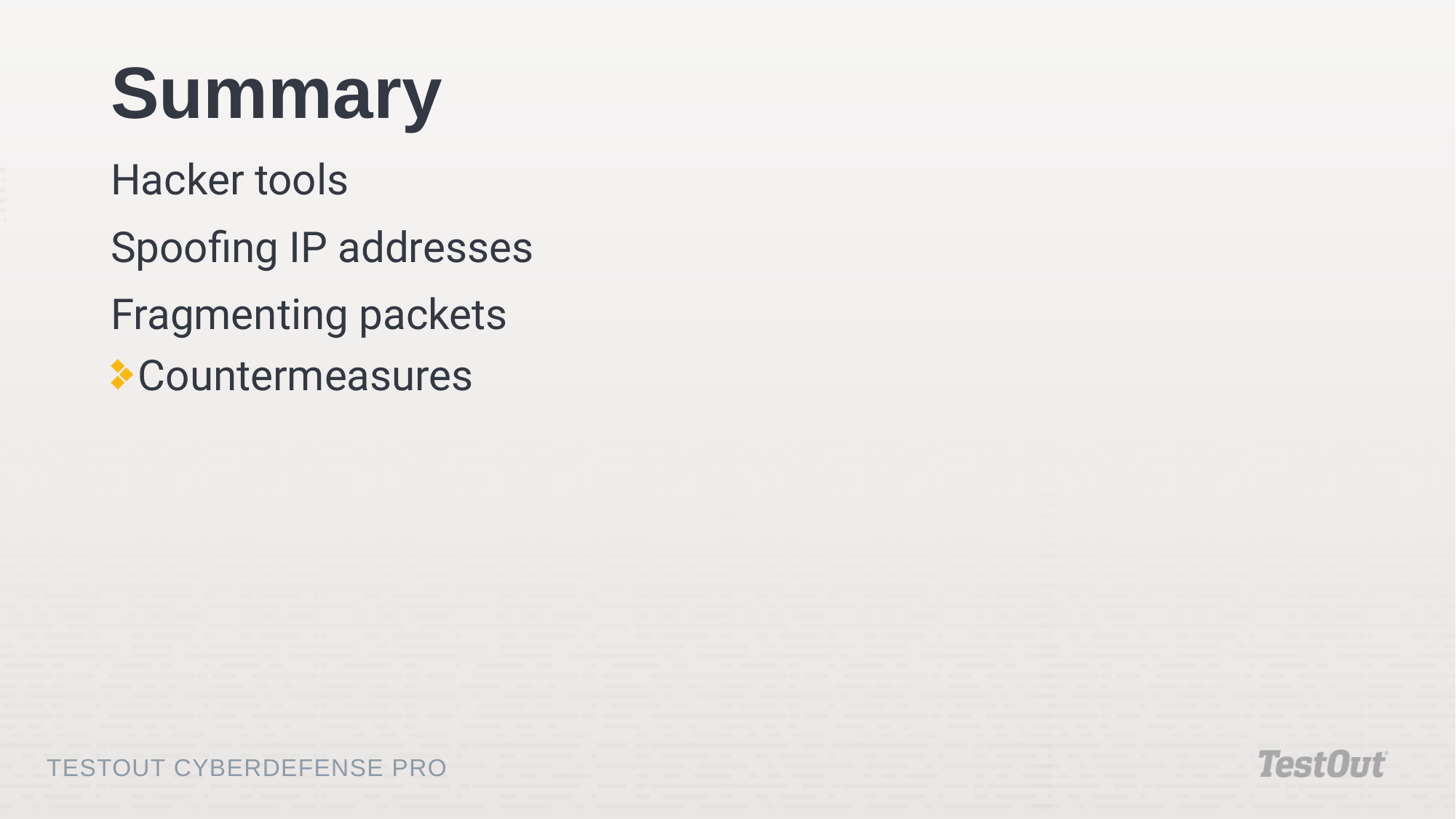

# Summary
Hacker tools
Spoofing IP addresses
Fragmenting packets
Countermeasures
TestOut CyberDefense Pro